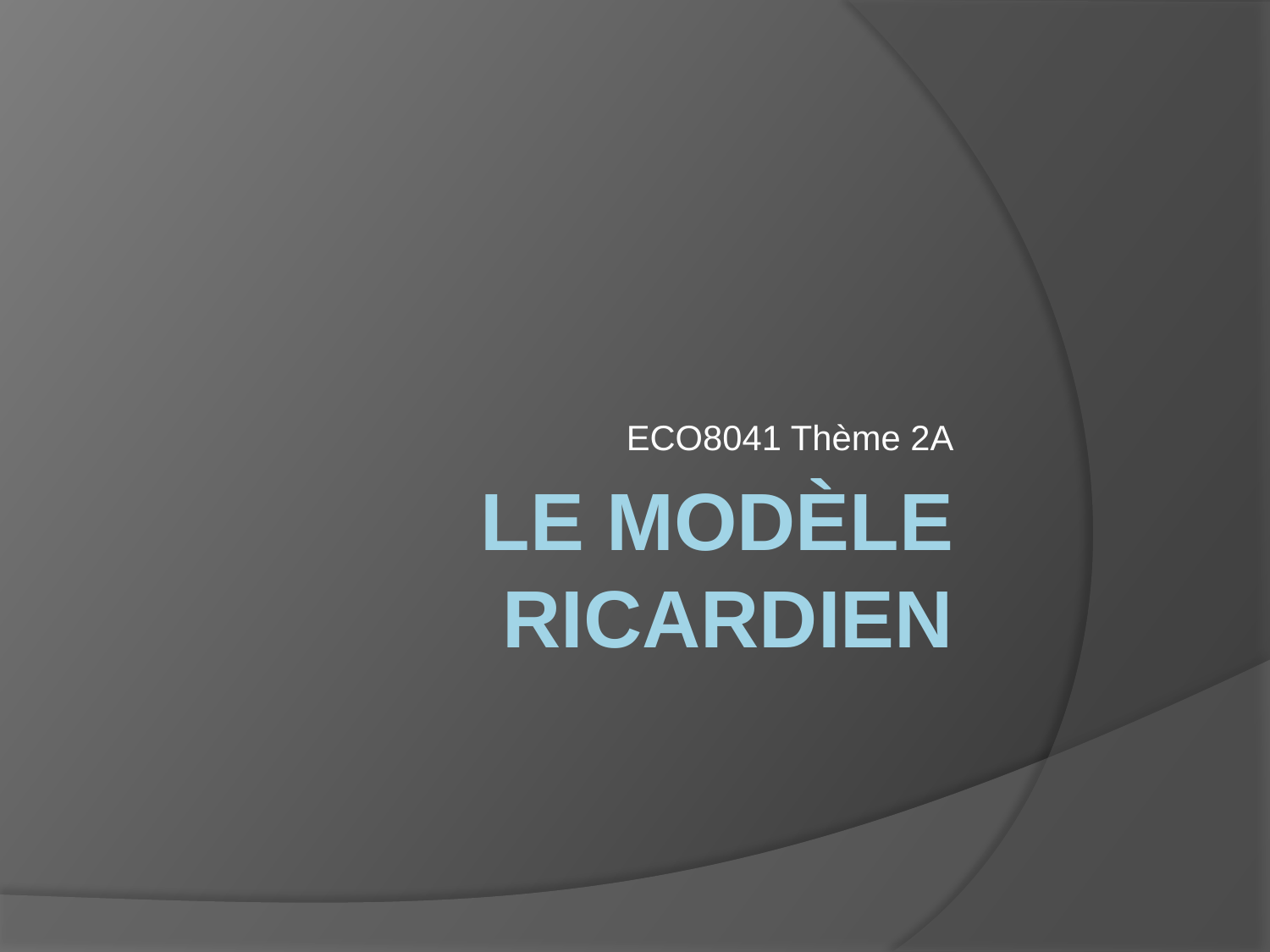

ECO8041 Thème 2A
# Le modèle ricardien